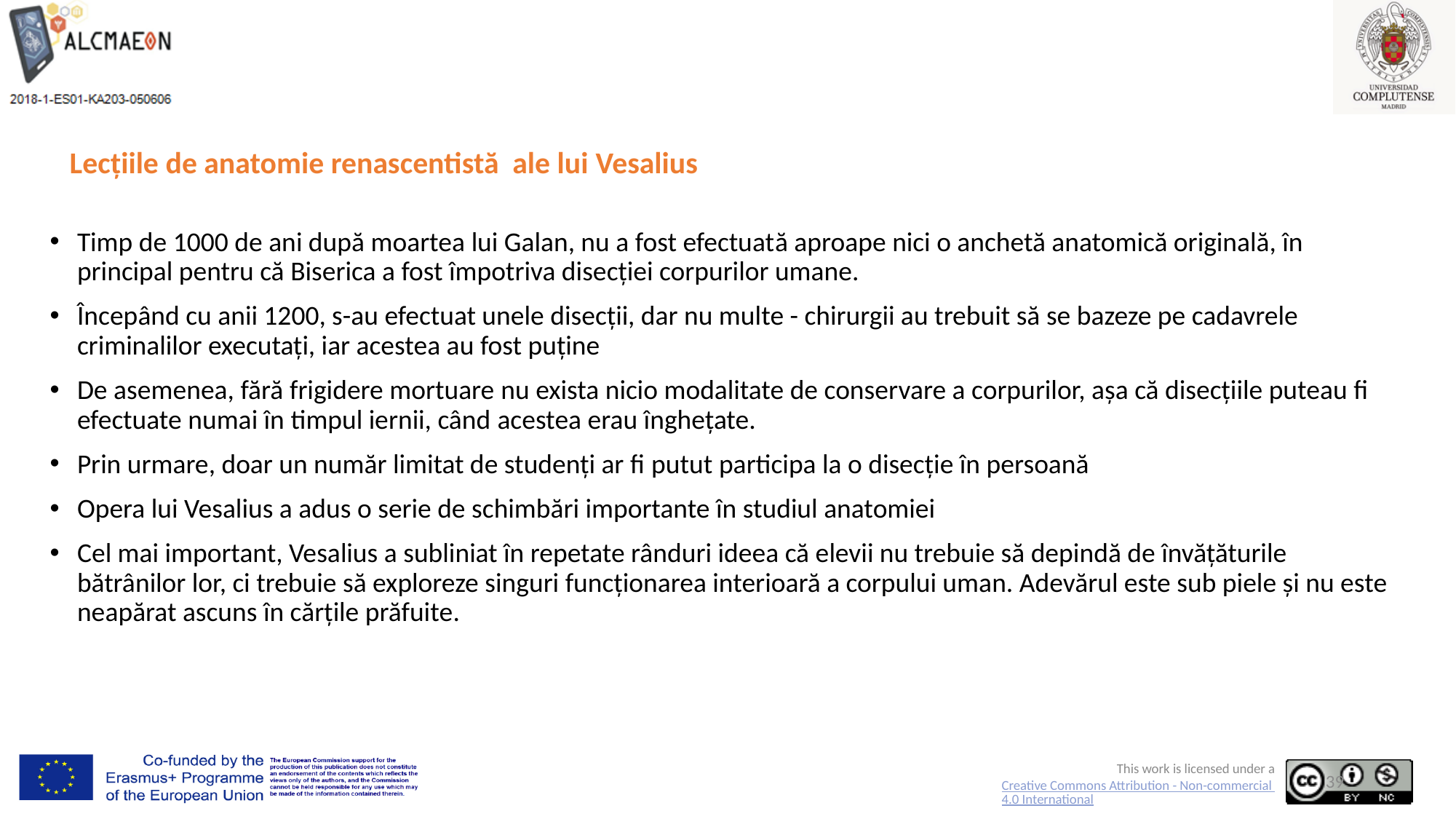

# Lecțiile de anatomie renascentistă  ale lui Vesalius

Timp de 1000 de ani după moartea lui Galan, nu a fost efectuată aproape nici o anchetă anatomică originală, în principal pentru că Biserica a fost împotriva disecției corpurilor umane.
Începând cu anii 1200, s-au efectuat unele disecții, dar nu multe - chirurgii au trebuit să se bazeze pe cadavrele criminalilor executați, iar acestea au fost puține
De asemenea, fără frigidere mortuare nu exista nicio modalitate de conservare a corpurilor, așa că disecțiile puteau fi efectuate numai în timpul iernii, când acestea erau înghețate.
Prin urmare, doar un număr limitat de studenți ar fi putut participa la o disecție în persoană
Opera lui Vesalius a adus o serie de schimbări importante în studiul anatomiei
Cel mai important, Vesalius a subliniat în repetate rânduri ideea că elevii nu trebuie să depindă de învățăturile bătrânilor lor, ci trebuie să exploreze singuri funcționarea interioară a corpului uman. Adevărul este sub piele și nu este neapărat ascuns în cărțile prăfuite.

39